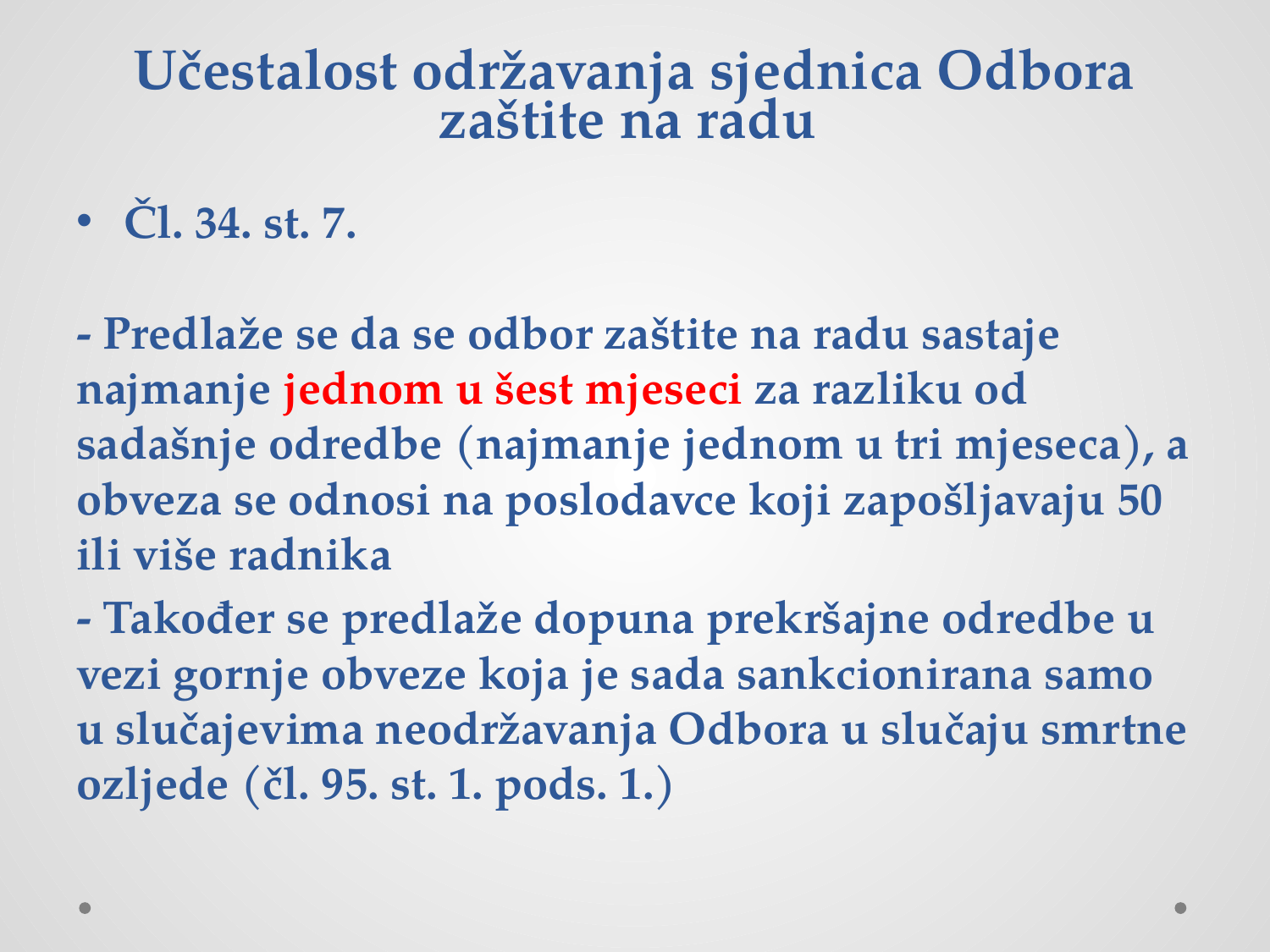

# Učestalost održavanja sjednica Odbora zaštite na radu
Čl. 34. st. 7.

- Predlaže se da se odbor zaštite na radu sastaje najmanje jednom u šest mjeseci za razliku od sadašnje odredbe (najmanje jednom u tri mjeseca), a obveza se odnosi na poslodavce koji zapošljavaju 50 ili više radnika
- Također se predlaže dopuna prekršajne odredbe u vezi gornje obveze koja je sada sankcionirana samo u slučajevima neodržavanja Odbora u slučaju smrtne ozljede (čl. 95. st. 1. pods. 1.)